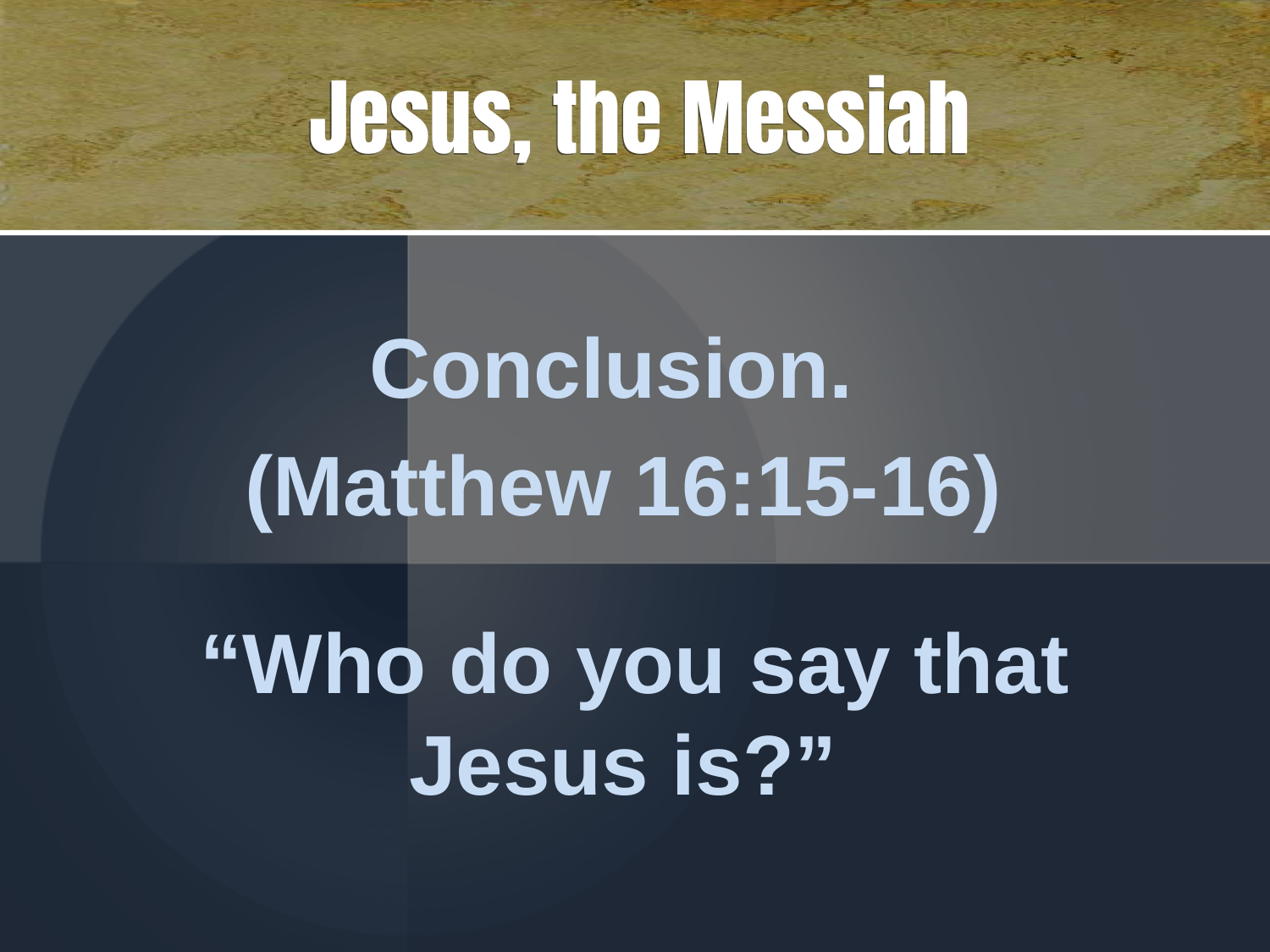

# Jesus, the Messiah
Conclusion.
(Matthew 16:15-16)

“Who do you say that Jesus is?”